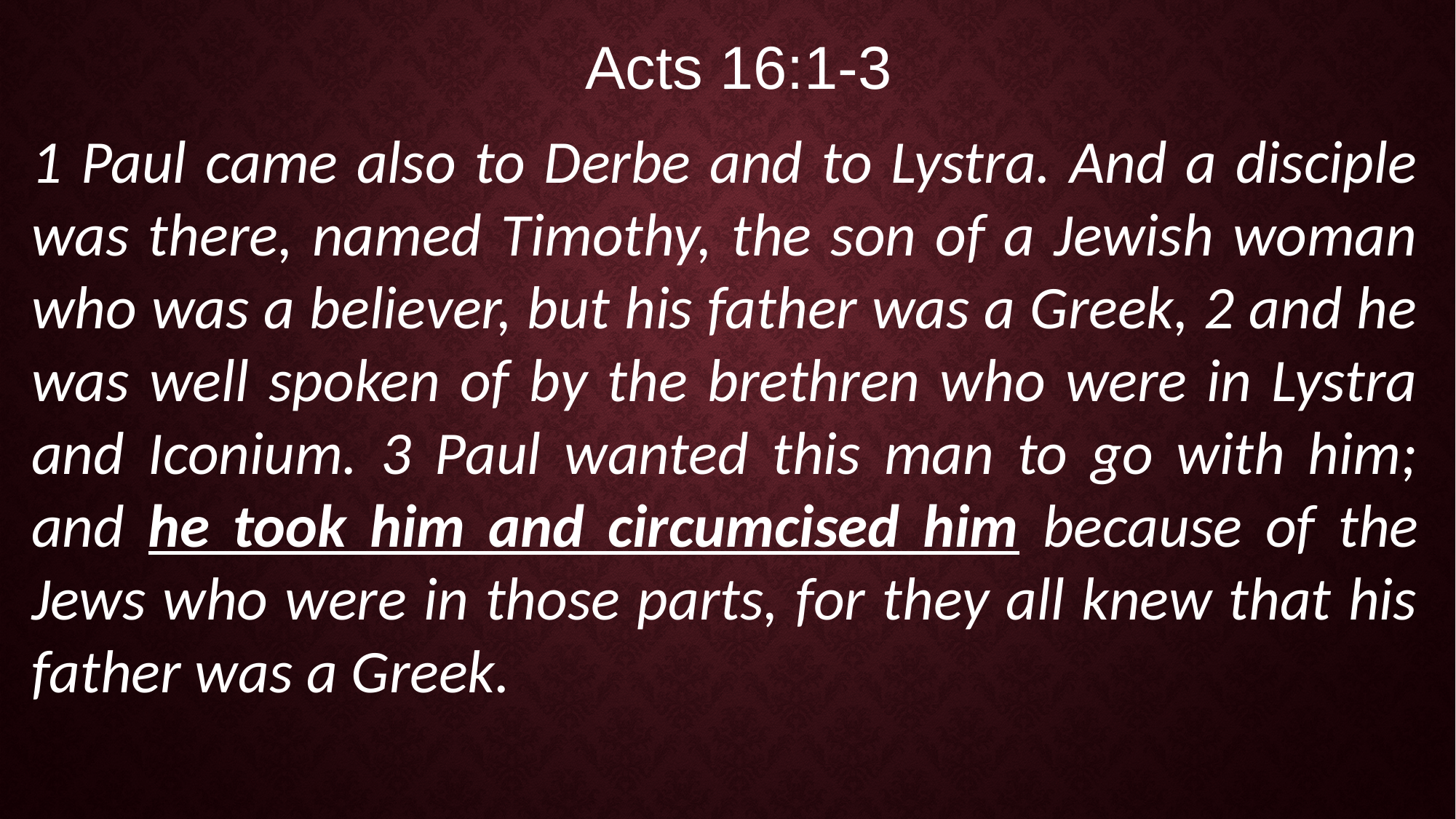

Acts 16:1-3
1 Paul came also to Derbe and to Lystra. And a disciple was there, named Timothy, the son of a Jewish woman who was a believer, but his father was a Greek, 2 and he was well spoken of by the brethren who were in Lystra and Iconium. 3 Paul wanted this man to go with him; and he took him and circumcised him because of the Jews who were in those parts, for they all knew that his father was a Greek.